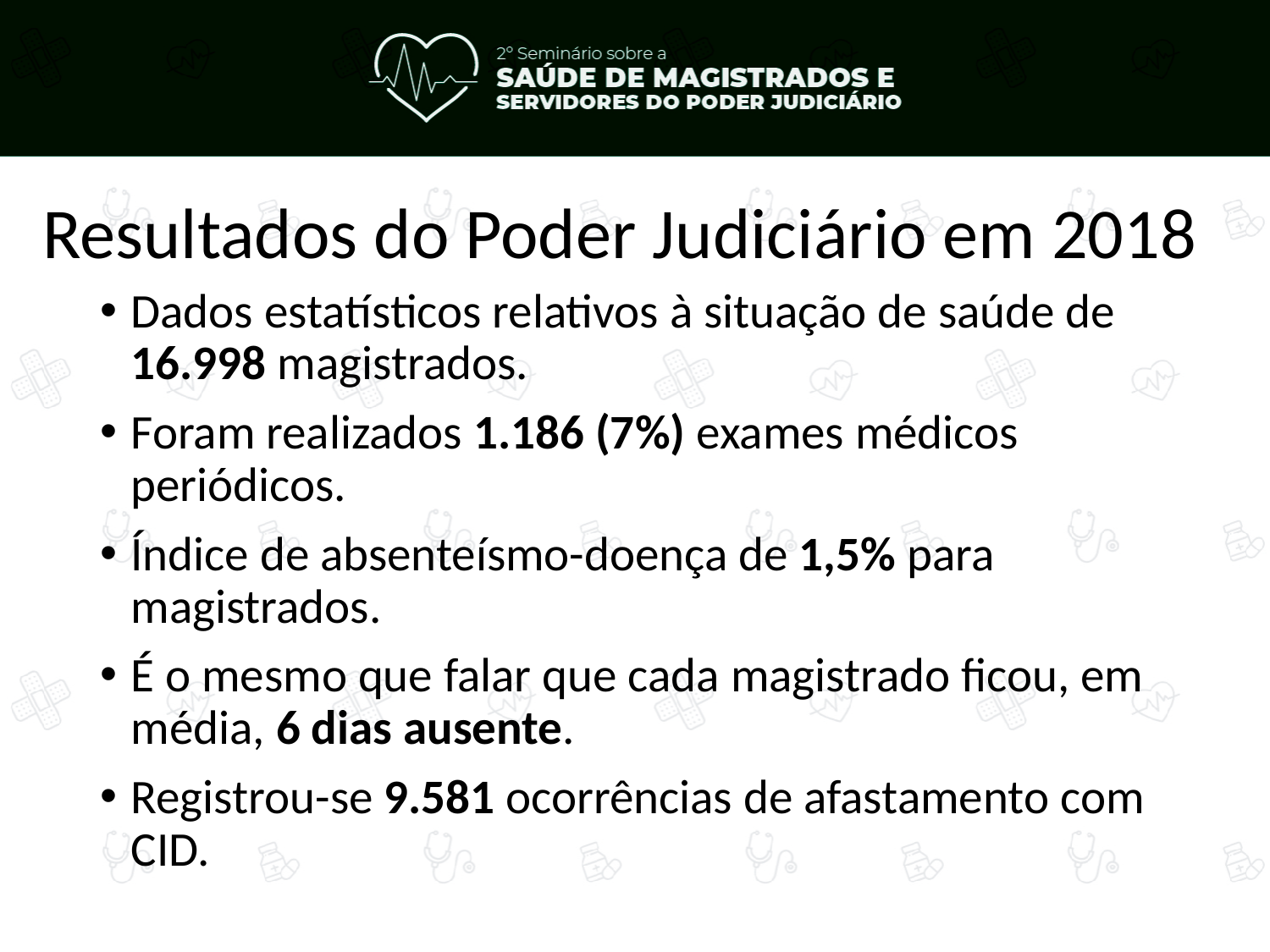

Resultados do Poder Judiciário em 2018
Dados estatísticos relativos à situação de saúde de 16.998 magistrados.
Foram realizados 1.186 (7%) exames médicos periódicos.
Índice de absenteísmo-doença de 1,5% para magistrados.
É o mesmo que falar que cada magistrado ficou, em média, 6 dias ausente.
Registrou-se 9.581 ocorrências de afastamento com CID.